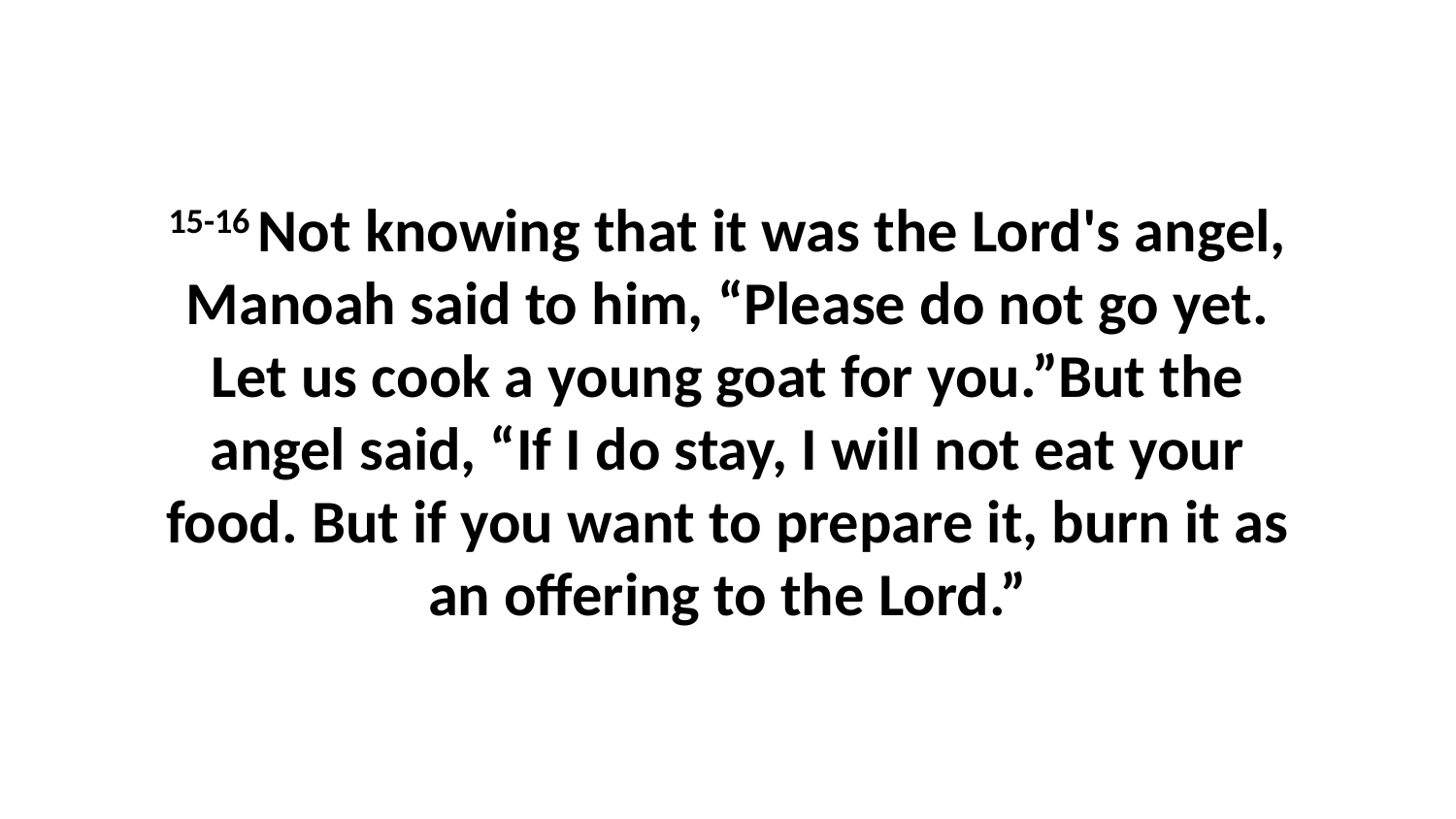

15-16 Not knowing that it was the Lord's angel, Manoah said to him, “Please do not go yet. Let us cook a young goat for you.”But the angel said, “If I do stay, I will not eat your food. But if you want to prepare it, burn it as an offering to the Lord.”